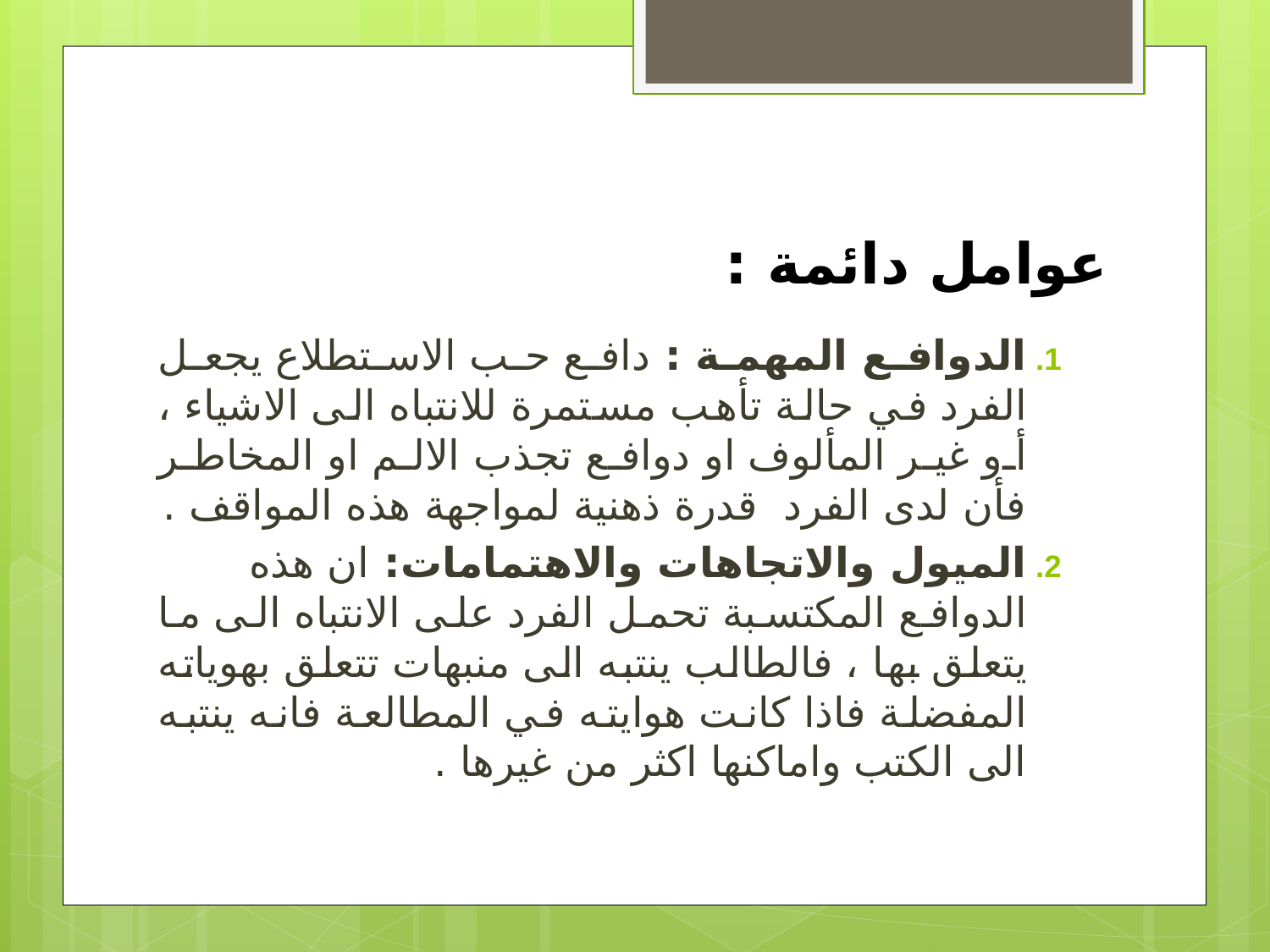

# عوامل دائمة :
الدوافع المهمة : دافع حب الاستطلاع يجعل الفرد في حالة تأهب مستمرة للانتباه الى الاشياء ، أو غير المألوف او دوافع تجذب الالم او المخاطر فأن لدى الفرد  قدرة ذهنية لمواجهة هذه المواقف .
الميول والاتجاهات والاهتمامات: ان هذه الدوافع المكتسبة تحمل الفرد على الانتباه الى ما يتعلق بها ، فالطالب ينتبه الى منبهات تتعلق بهوياته المفضلة فاذا كانت هوايته في المطالعة فانه ينتبه الى الكتب واماكنها اكثر من غيرها .